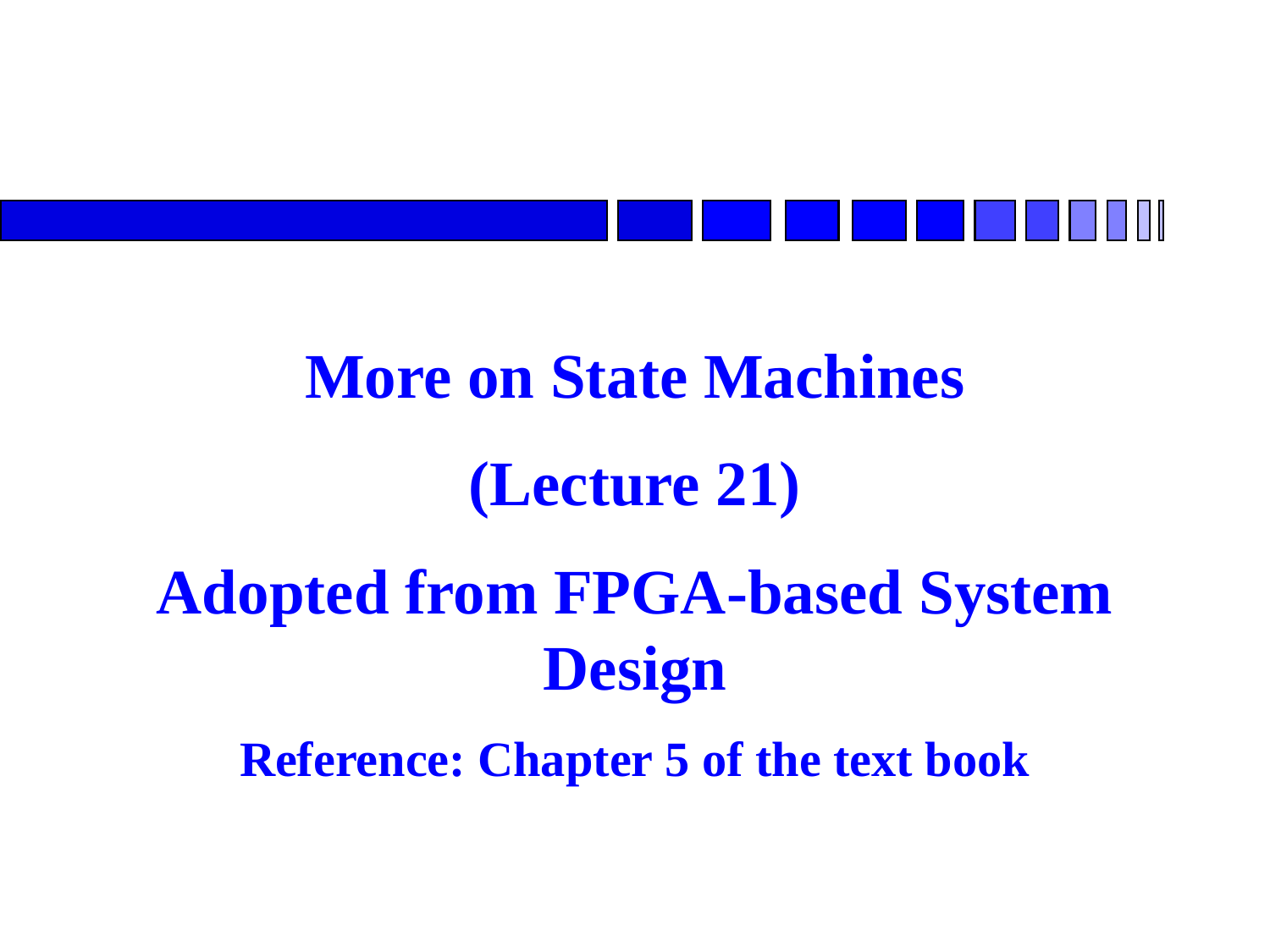

More on State Machines
(Lecture 21)
Adopted from FPGA-based System Design
Reference: Chapter 5 of the text book